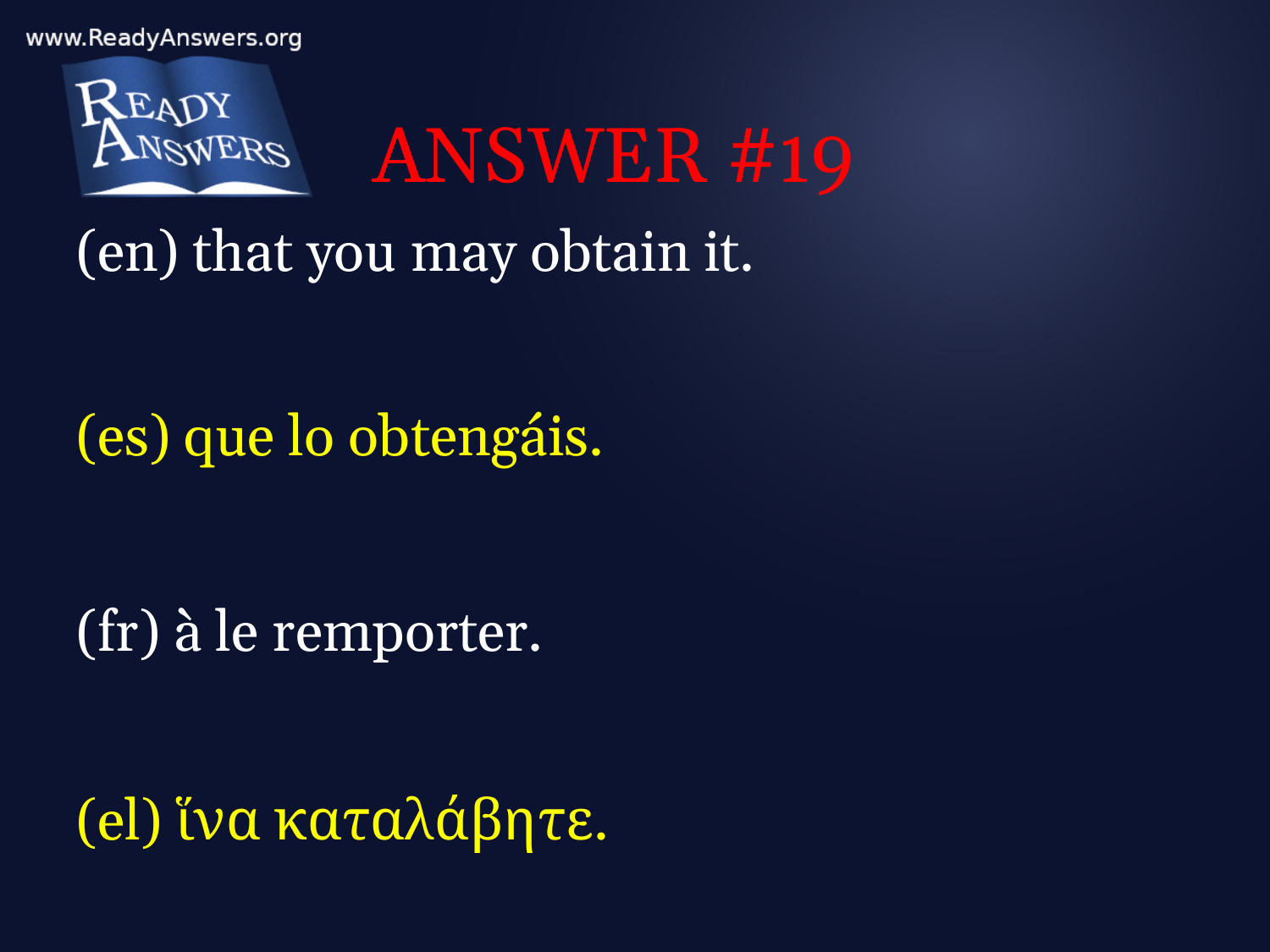

# ANSWER #19
(en) that you may obtain it.
(es) que lo obtengáis.
(fr) à le remporter.
(el) ἵνα καταλάβητε.